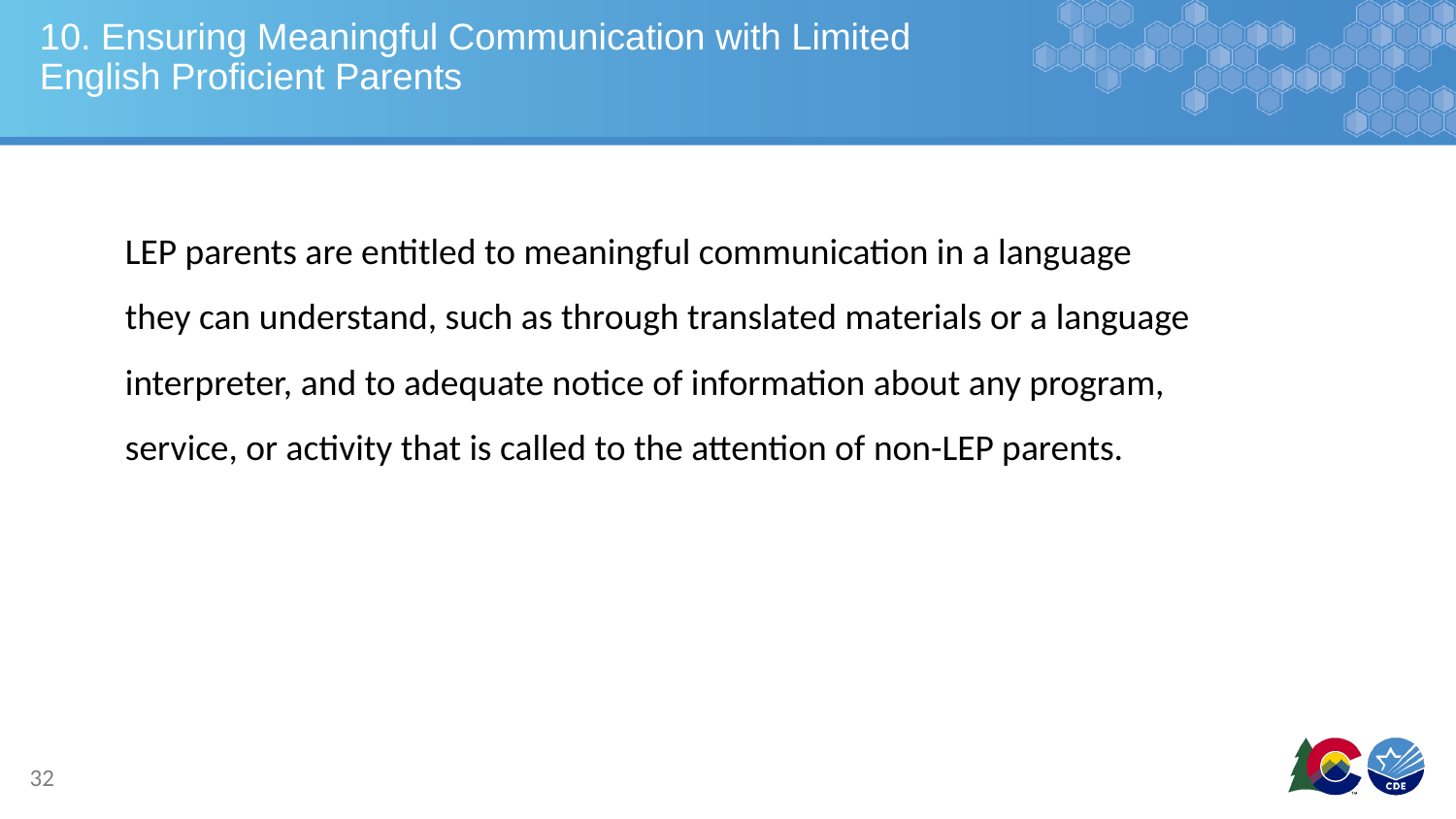

# 10. Ensuring Meaningful Communication with Limited English Proficient Parents
LEP parents are entitled to meaningful communication in a language they can understand, such as through translated materials or a language interpreter, and to adequate notice of information about any program, service, or activity that is called to the attention of non-LEP parents.
32